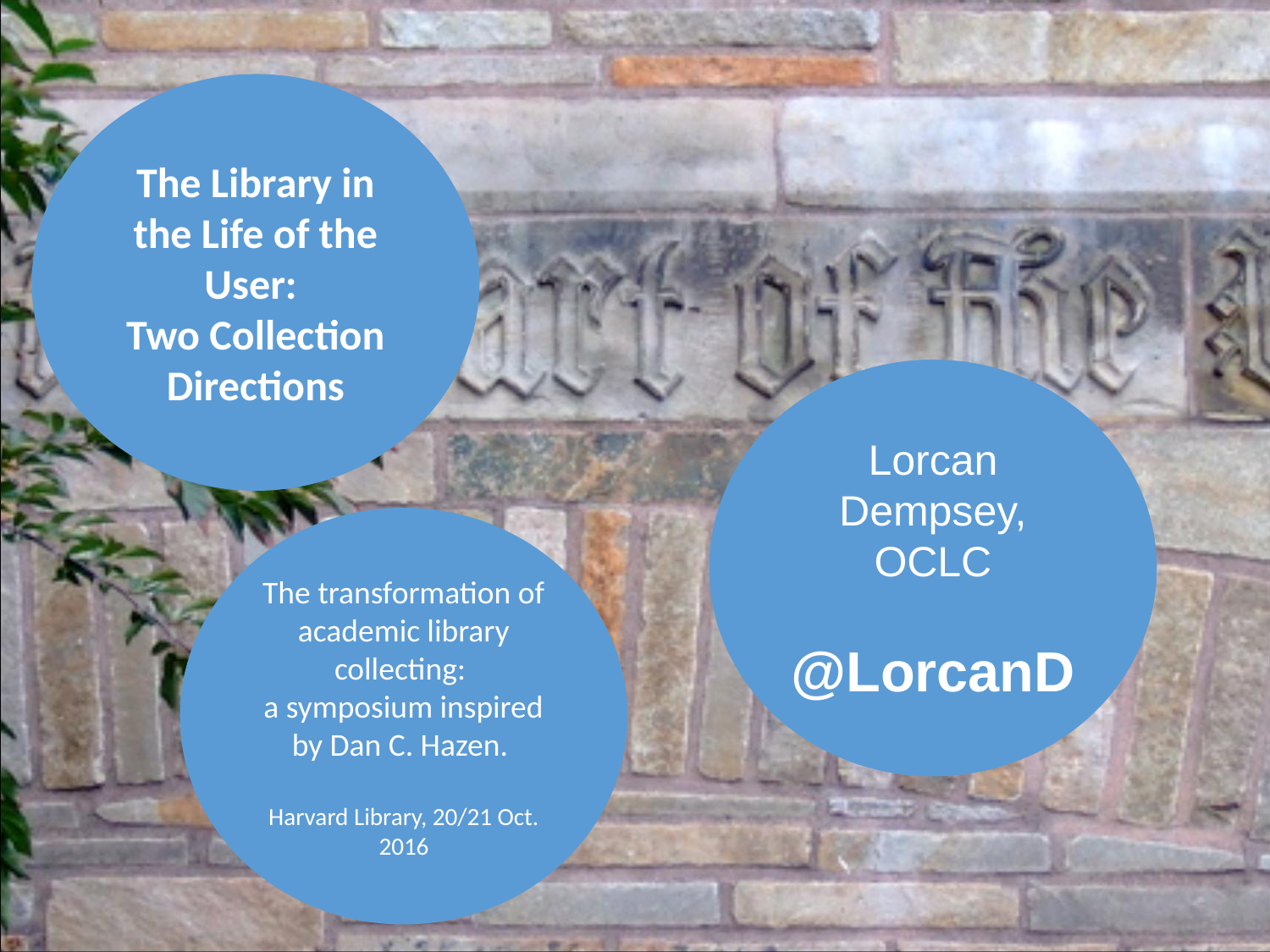

The Library in the Life of the User:
Two Collection Directions
Lorcan Dempsey, OCLC
@LorcanD
The transformation of academic library collecting:
a symposium inspired by Dan C. Hazen.
Harvard Library, 20/21 Oct. 2016